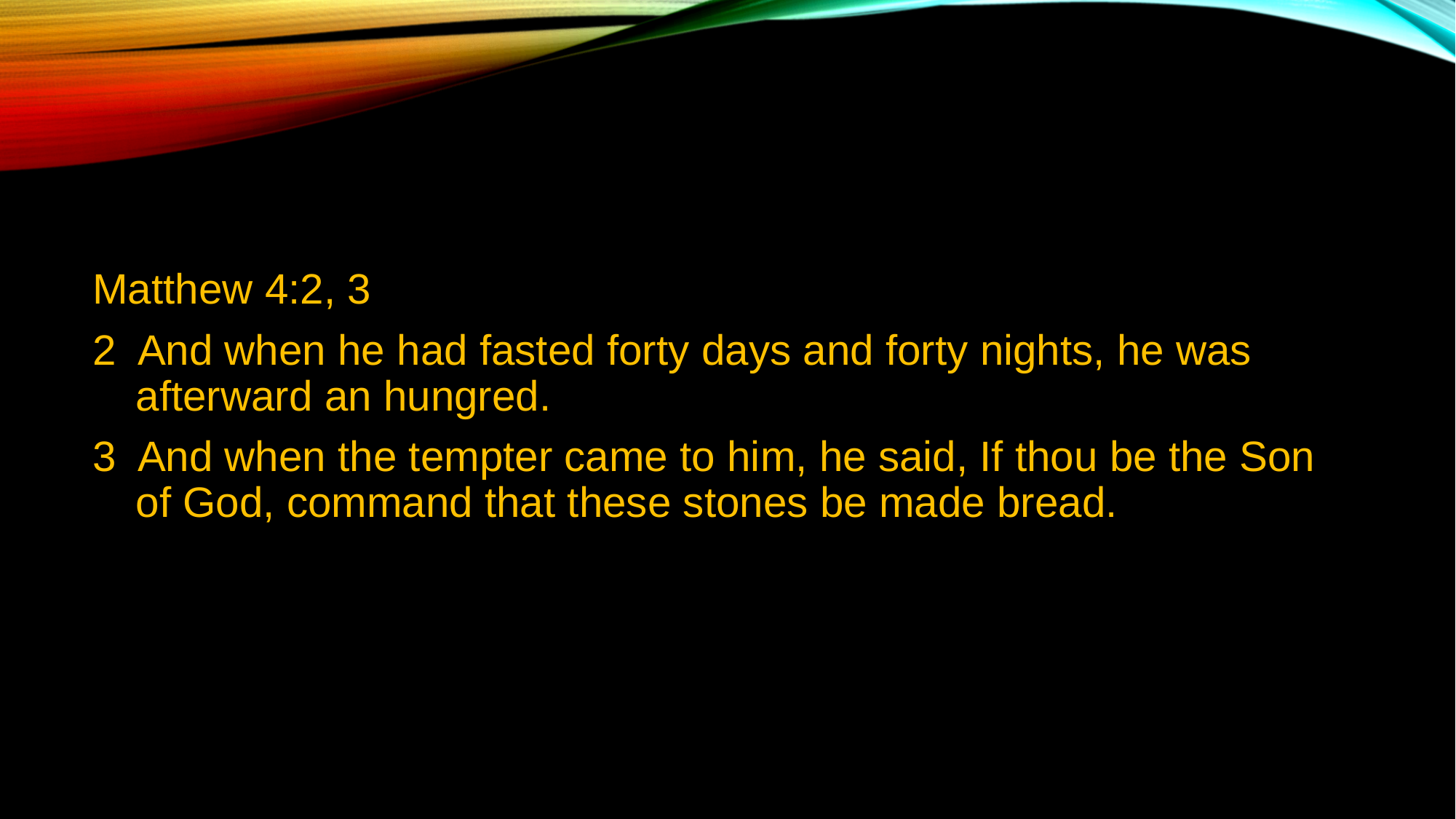

#
Matthew 4:2, 3
2  And when he had fasted forty days and forty nights, he was afterward an hungred.
3  And when the tempter came to him, he said, If thou be the Son of God, command that these stones be made bread.